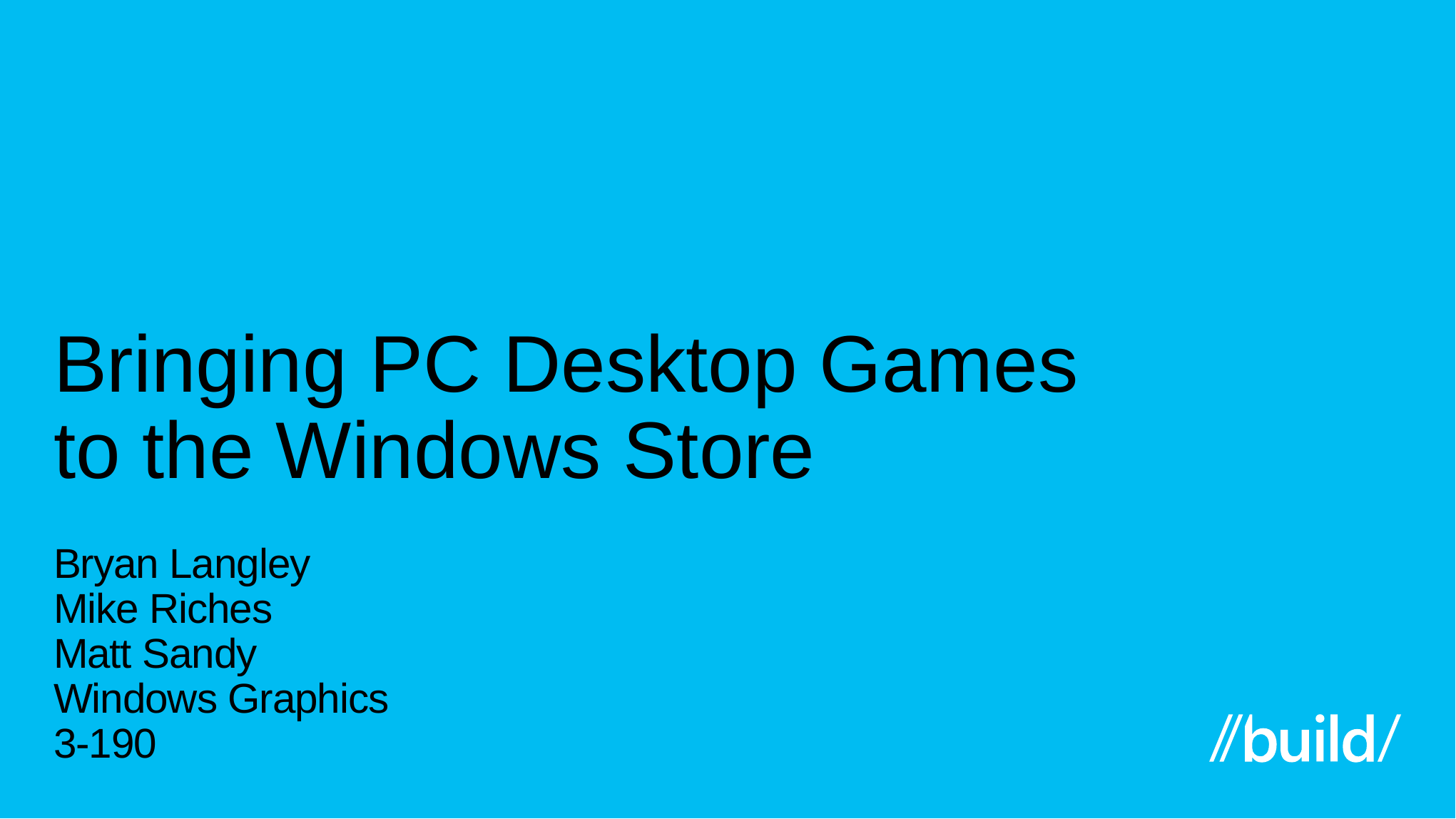

# Bringing PC Desktop Games to the Windows Store
Bryan Langley
Mike Riches
Matt Sandy
Windows Graphics
3-190